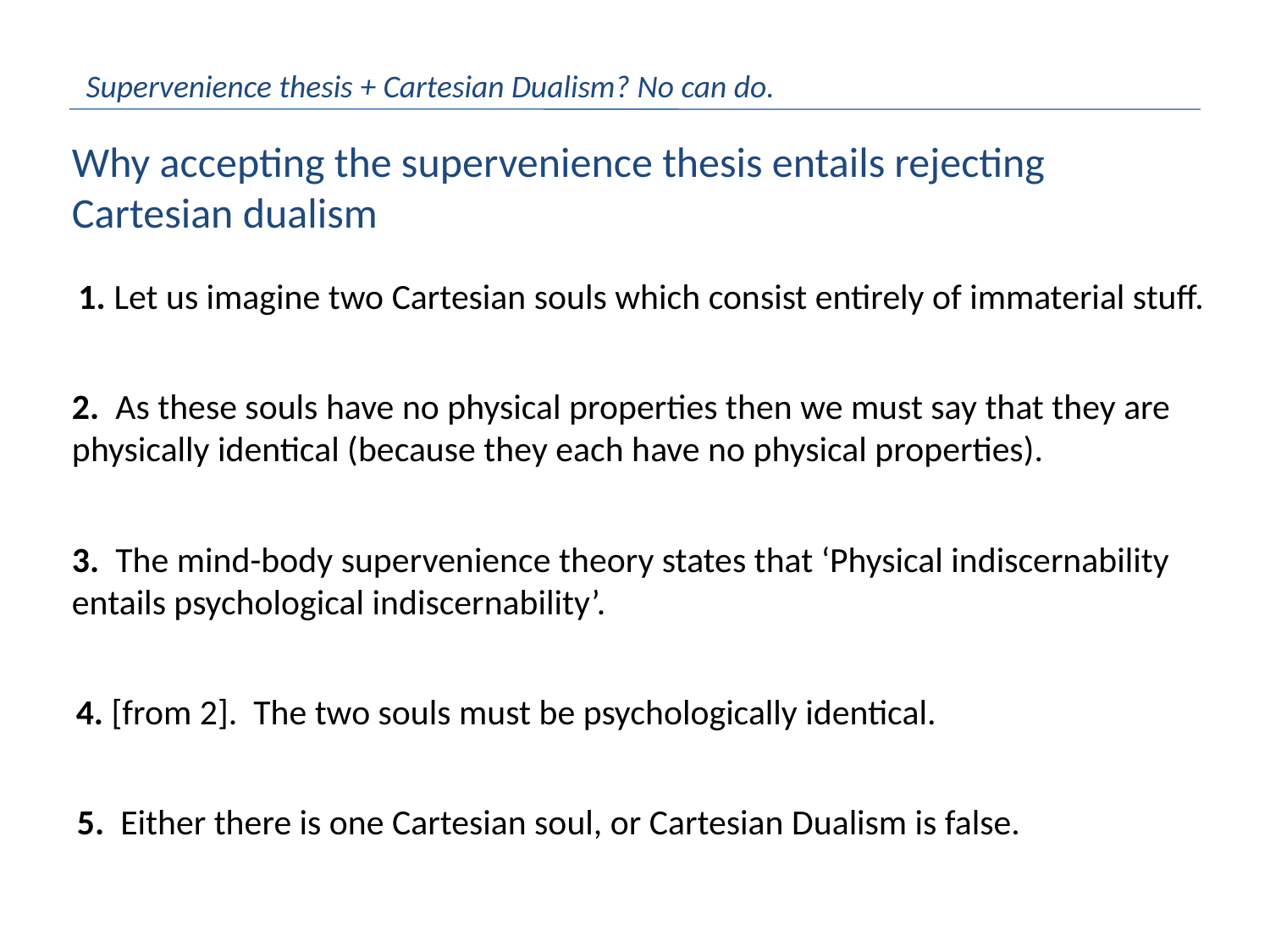

Supervenience thesis + Cartesian Dualism? No can do.
Why accepting the supervenience thesis entails rejecting Cartesian dualism
1. Let us imagine two Cartesian souls which consist entirely of immaterial stuff.
2.  As these souls have no physical properties then we must say that they are physically identical (because they each have no physical properties).
3.  The mind-body supervenience theory states that ‘Physical indiscernability entails psychological indiscernability’.
4. [from 2].  The two souls must be psychologically identical.
5.  Either there is one Cartesian soul, or Cartesian Dualism is false.